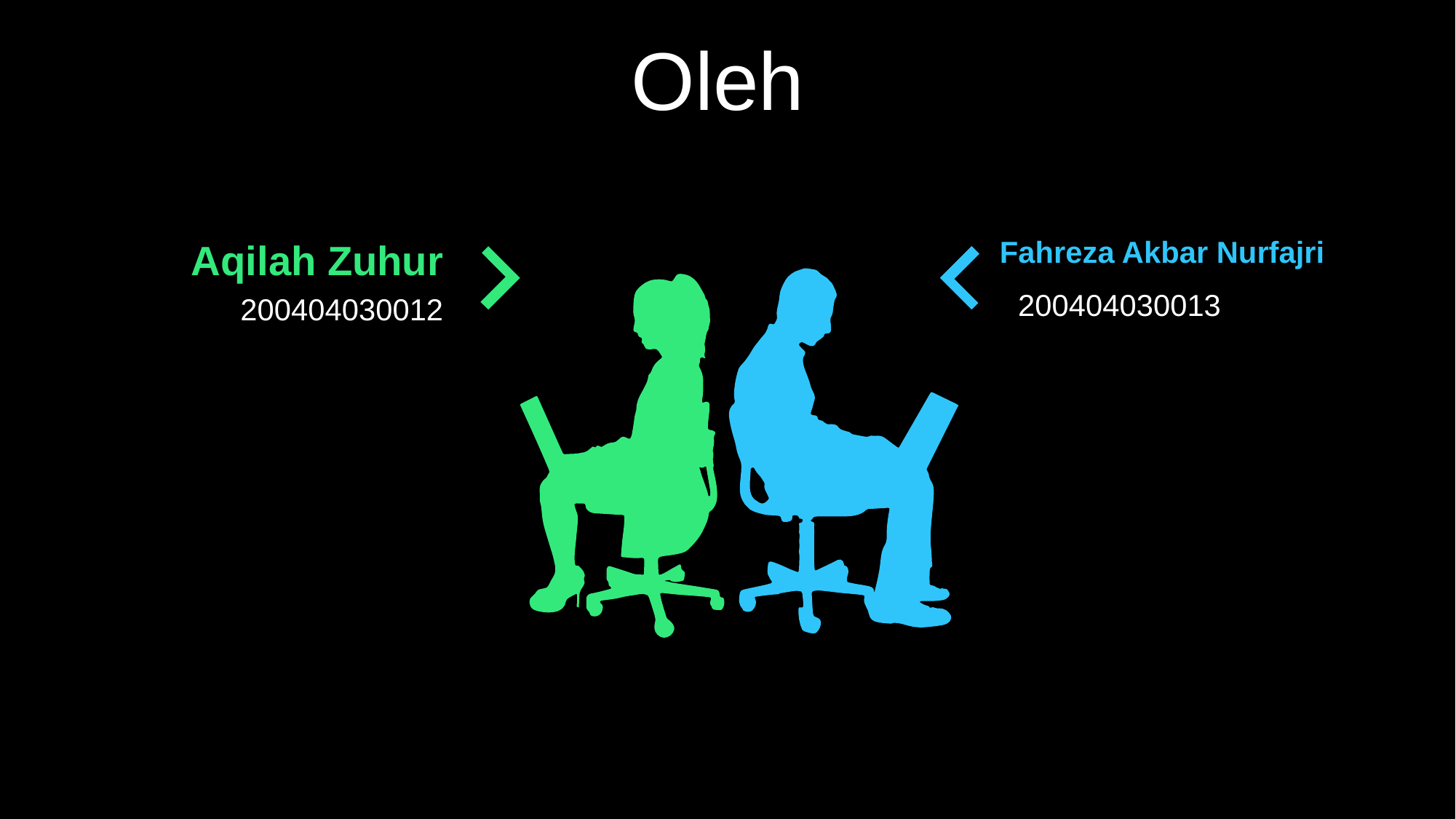

Oleh
Fahreza Akbar Nurfajri
200404030013
Aqilah Zuhur
200404030012